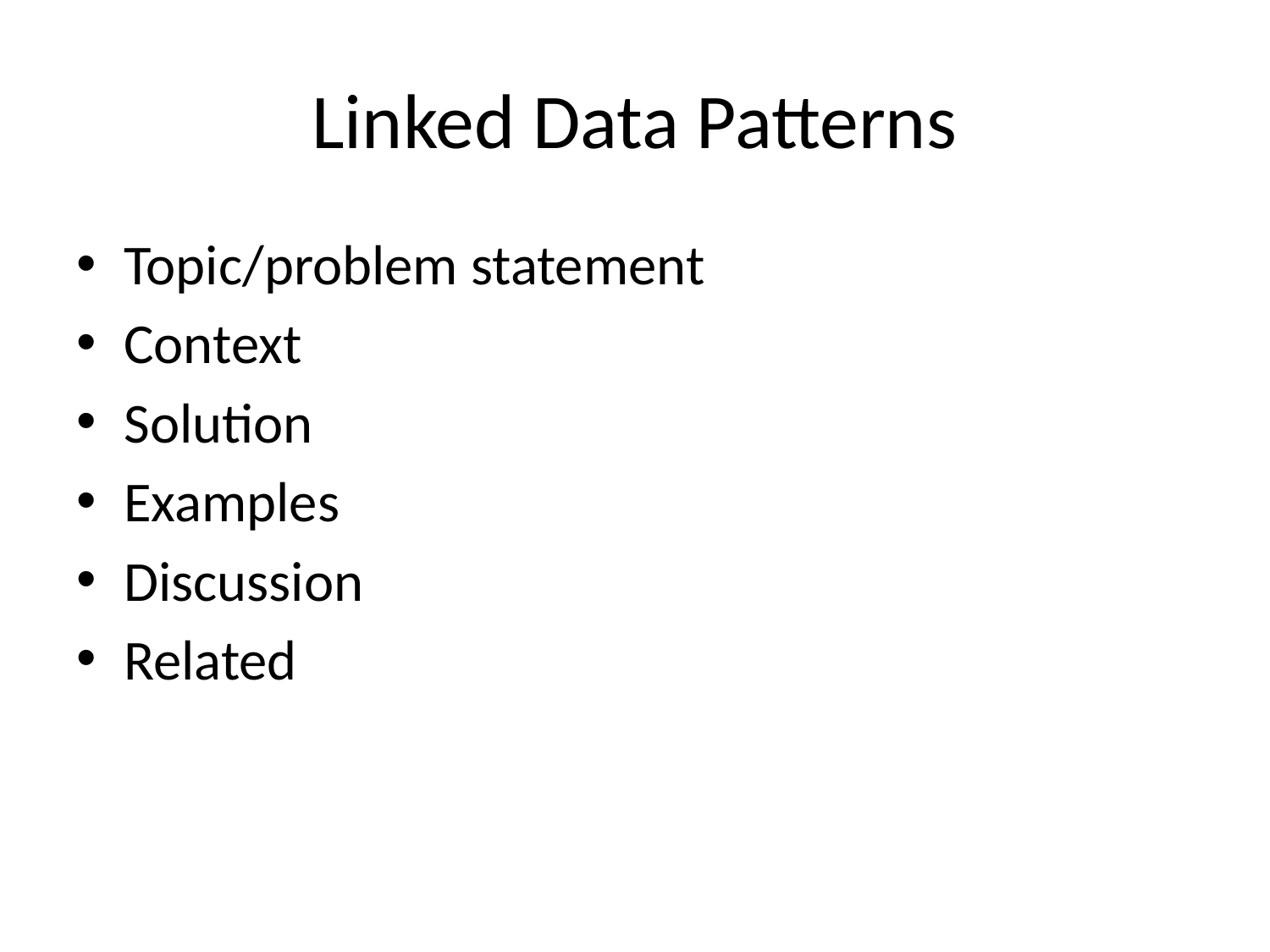

# Linked Data Patterns
Topic/problem statement
Context
Solution
Examples
Discussion
Related